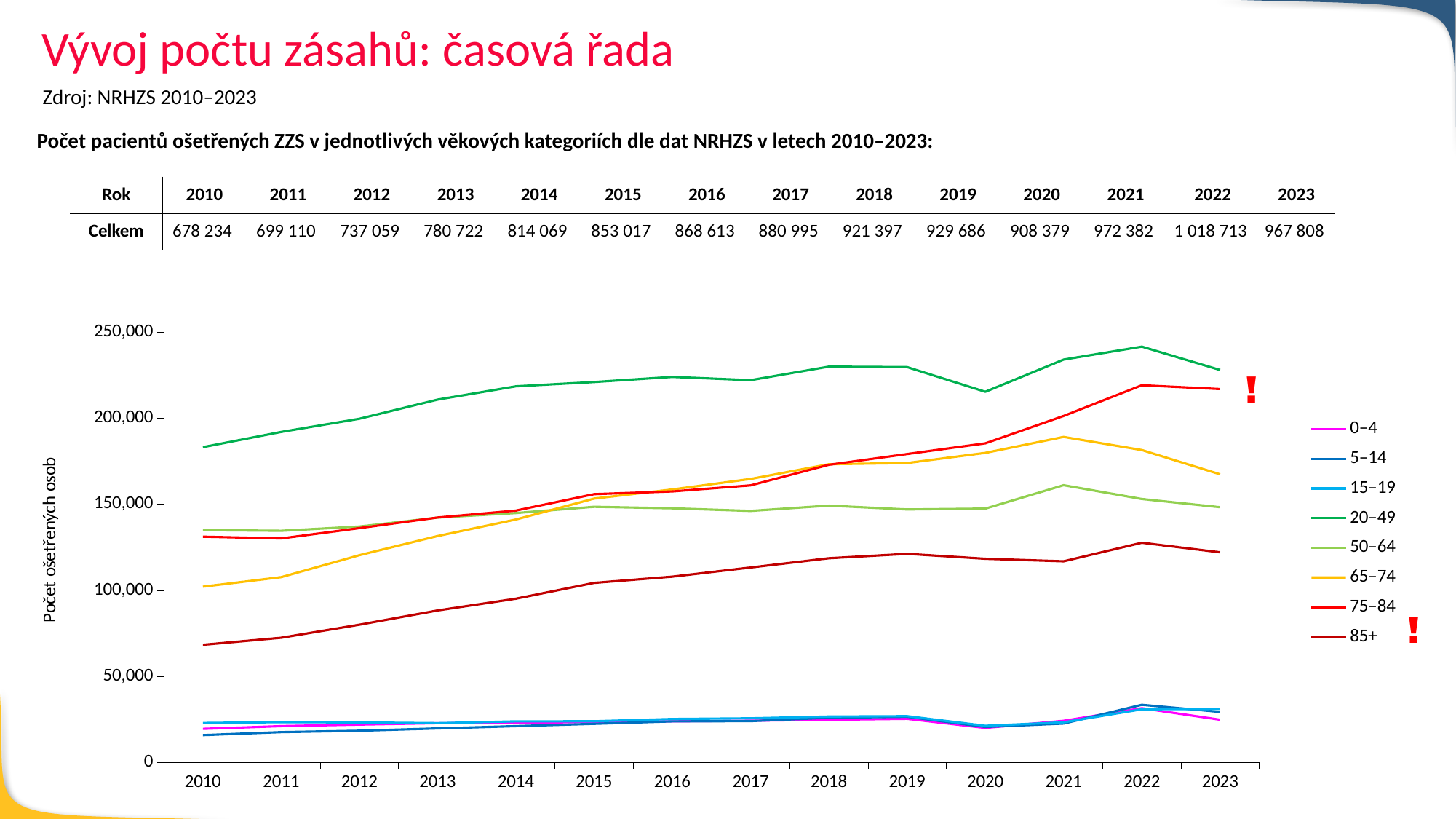

Vývoj počtu zásahů: časová řada
Zdroj: NRHZS 2010–2023
Počet pacientů ošetřených ZZS v jednotlivých věkových kategoriích dle dat NRHZS v letech 2010–2023:
| Rok | 2010 | 2011 | 2012 | 2013 | 2014 | 2015 | 2016 | 2017 | 2018 | 2019 | 2020 | 2021 | 2022 | 2023 |
| --- | --- | --- | --- | --- | --- | --- | --- | --- | --- | --- | --- | --- | --- | --- |
| Celkem | 678 234 | 699 110 | 737 059 | 780 722 | 814 069 | 853 017 | 868 613 | 880 995 | 921 397 | 929 686 | 908 379 | 972 382 | 1 018 713 | 967 808 |

### Chart

| Category | 0–4 | 5–14 | 15–19 | 20–49 | 50–64 | 65–74 | 75–84 | 85+ |
|---|---|---|---|---|---|---|---|---|
| 2010 | 19609.0 | 15960.0 | 22987.0 | 183111.0 | 134961.0 | 102093.0 | 131127.0 | 68386.0 |
| 2011 | 21179.0 | 17711.0 | 23485.0 | 191950.0 | 134546.0 | 107644.0 | 130119.0 | 72476.0 |
| 2012 | 22068.0 | 18495.0 | 23322.0 | 199597.0 | 137055.0 | 120372.0 | 136114.0 | 80036.0 |
| 2013 | 22886.0 | 19858.0 | 22888.0 | 210711.0 | 142239.0 | 131515.0 | 142299.0 | 88326.0 |
| 2014 | 23029.0 | 21161.0 | 23947.0 | 218428.0 | 144889.0 | 141137.0 | 146315.0 | 95163.0 |
| 2015 | 23632.0 | 22526.0 | 23993.0 | 220909.0 | 148514.0 | 153282.0 | 155836.0 | 104324.0 |
| 2016 | 23932.0 | 23948.0 | 25311.0 | 223885.0 | 147621.0 | 158560.0 | 157418.0 | 107938.0 |
| 2017 | 24317.0 | 24056.0 | 25707.0 | 221989.0 | 146100.0 | 164642.0 | 160942.0 | 113242.0 |
| 2018 | 24870.0 | 26044.0 | 26733.0 | 229859.0 | 149182.0 | 173207.0 | 172883.0 | 118619.0 |
| 2019 | 25404.0 | 26610.0 | 26965.0 | 229568.0 | 146968.0 | 173896.0 | 179111.0 | 121164.0 |
| 2020 | 20152.0 | 20706.0 | 21382.0 | 215245.0 | 147449.0 | 179798.0 | 185341.0 | 118305.0 |
| 2021 | 24270.0 | 22657.0 | 23396.0 | 233936.0 | 161024.0 | 189048.0 | 201220.0 | 116828.0 |
| 2022 | 31570.0 | 33553.0 | 30942.0 | 241455.0 | 153022.0 | 181445.0 | 219042.0 | 127630.0 |
| 2023 | 24879.0 | 29429.0 | 31135.0 | 227906.0 | 148255.0 | 167342.0 | 216816.0 | 122046.0 |
!
!